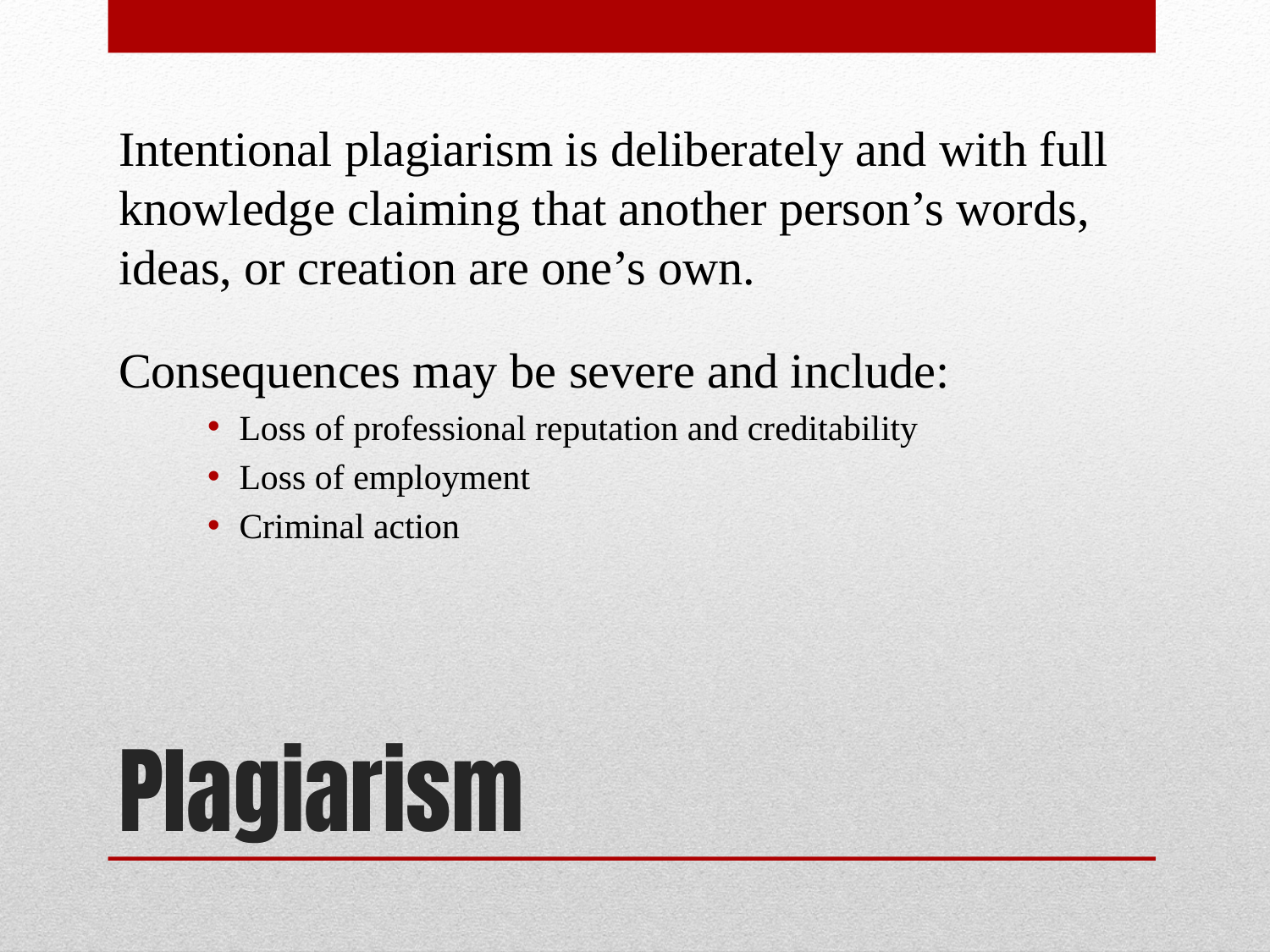

Intentional plagiarism is deliberately and with full knowledge claiming that another person’s words, ideas, or creation are one’s own.

Consequences may be severe and include:
Loss of professional reputation and creditability
Loss of employment
Criminal action

# Plagiarism